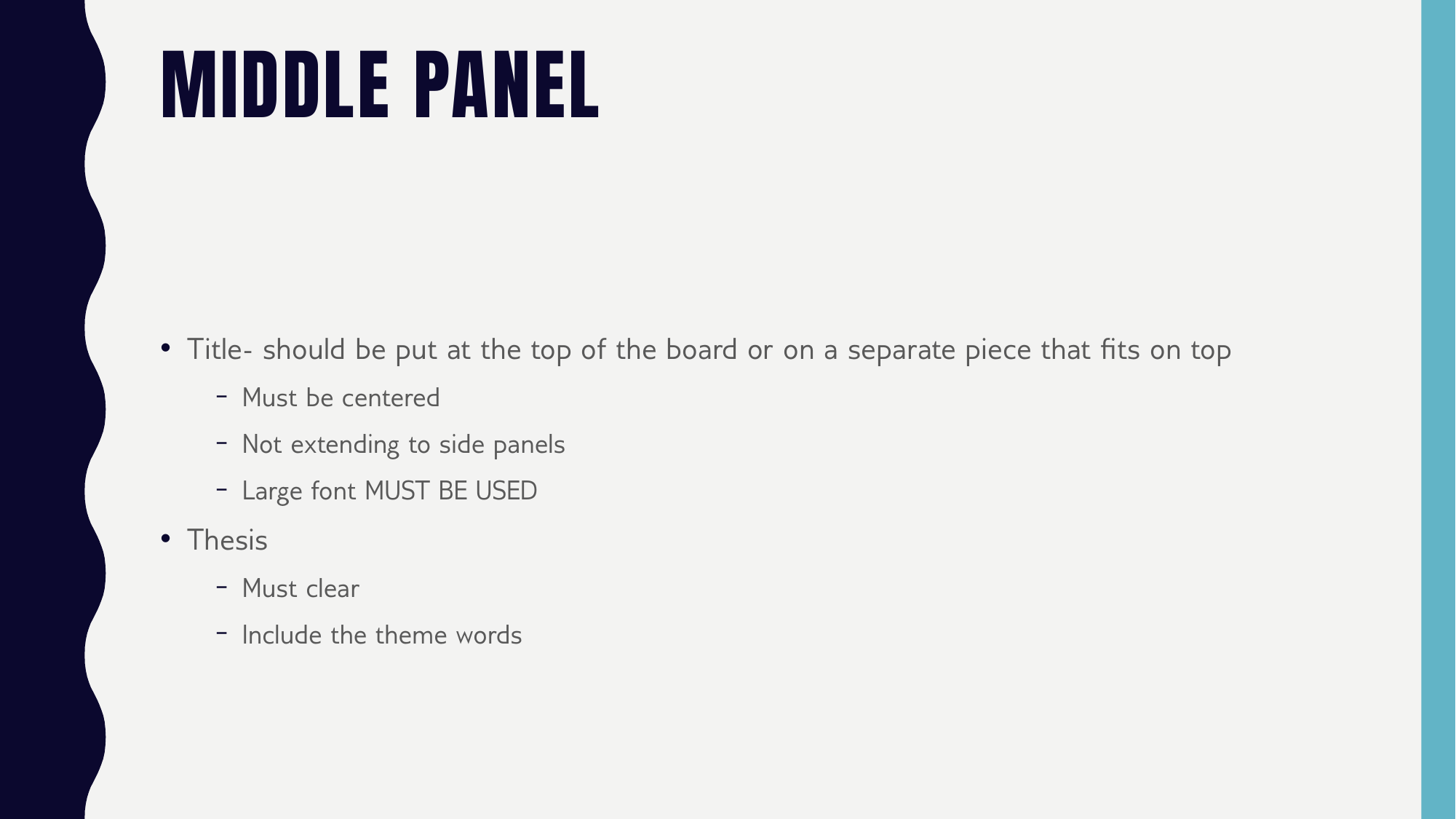

# Middle Panel

Title- should be put at the top of the board or on a separate piece that fits on top
Must be centered
Not extending to side panels
Large font MUST BE USED
Thesis
Must clear
Include the theme words